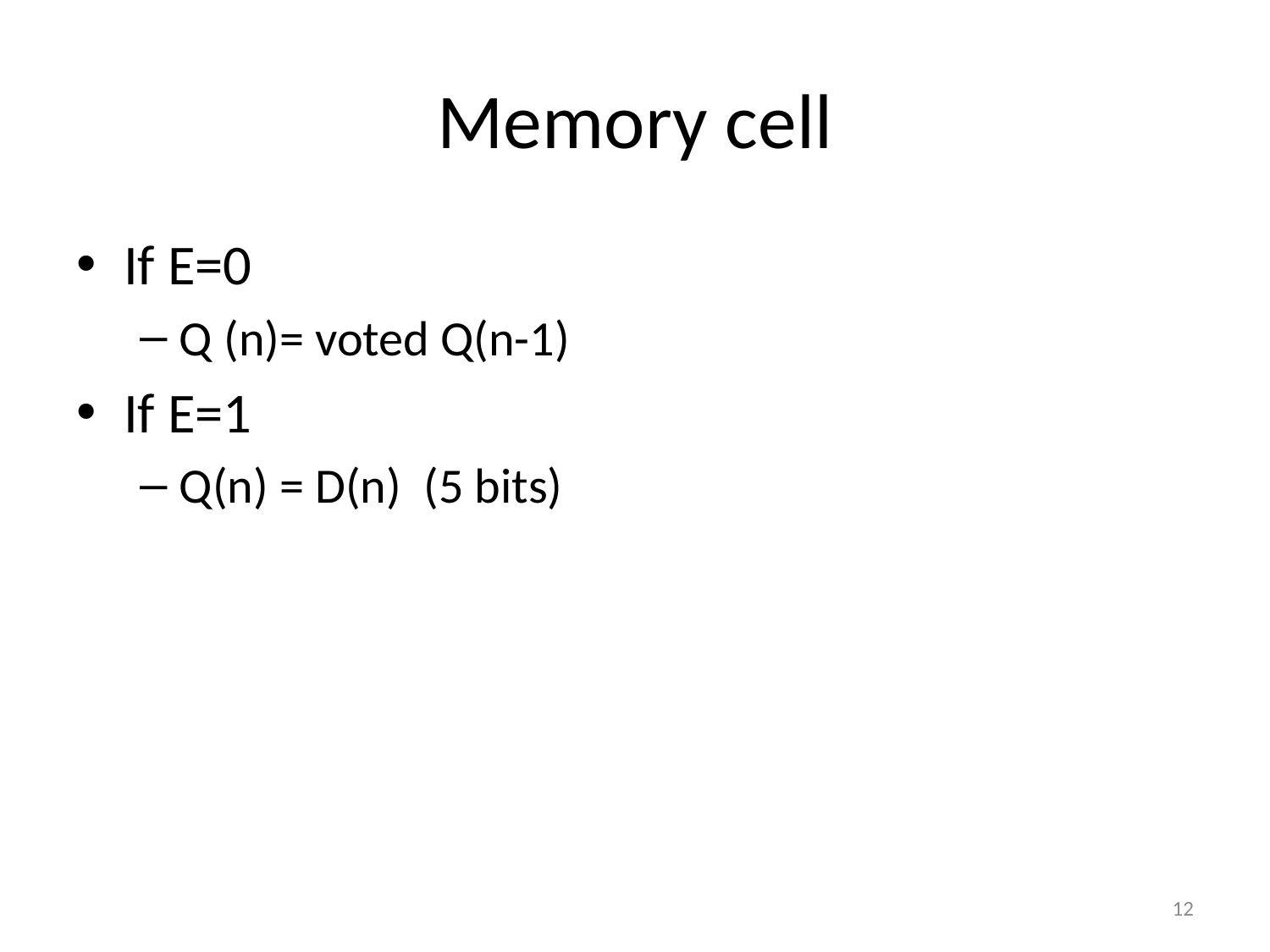

# Memory cell
If E=0
Q (n)= voted Q(n-1)
If E=1
Q(n) = D(n)  (5 bits)
12